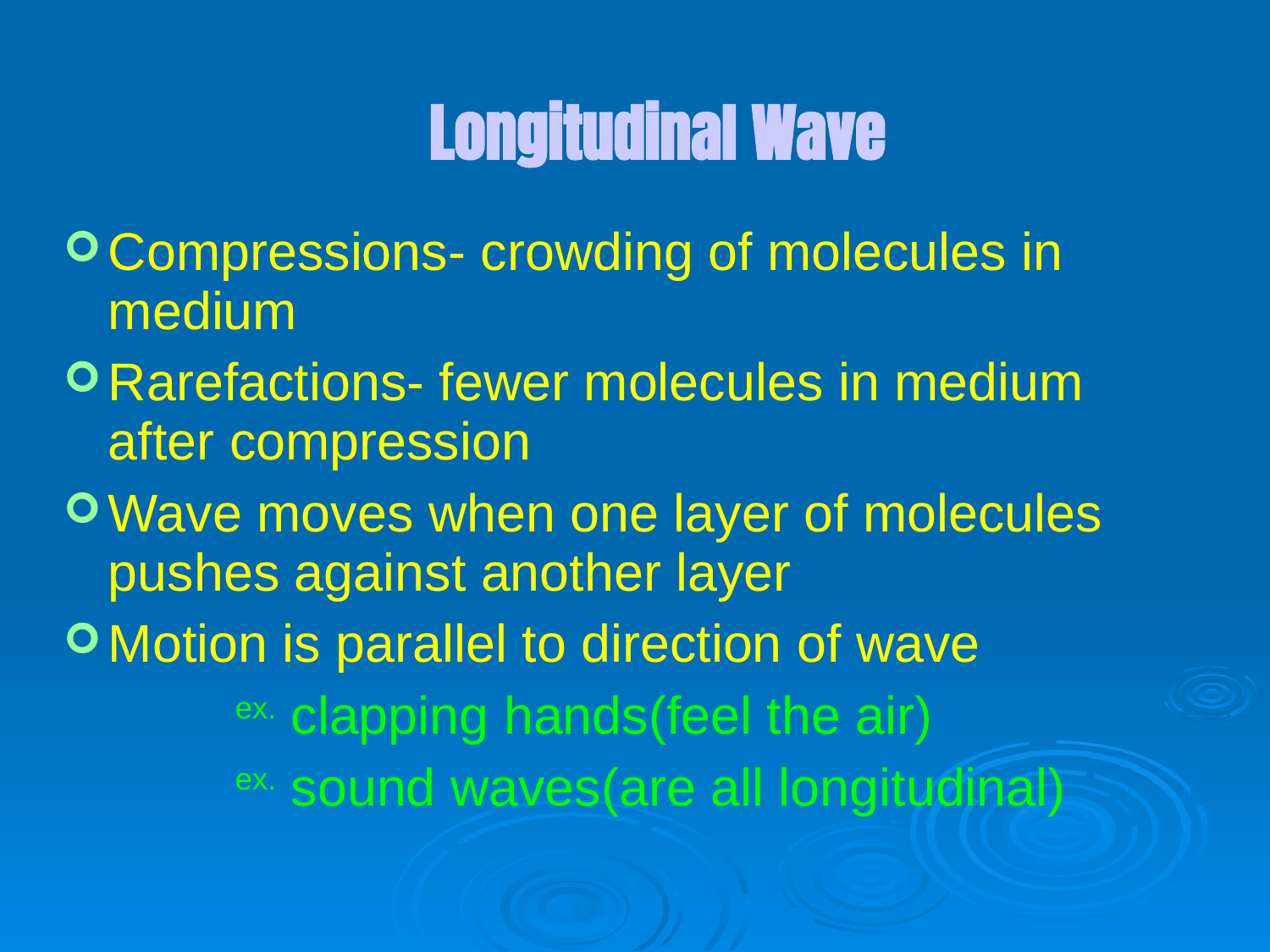

Longitudinal Wave
Compressions- crowding of molecules in medium
Rarefactions- fewer molecules in medium after compression
Wave moves when one layer of molecules pushes against another layer
Motion is parallel to direction of wave
		ex. clapping hands(feel the air)
		ex. sound waves(are all longitudinal)